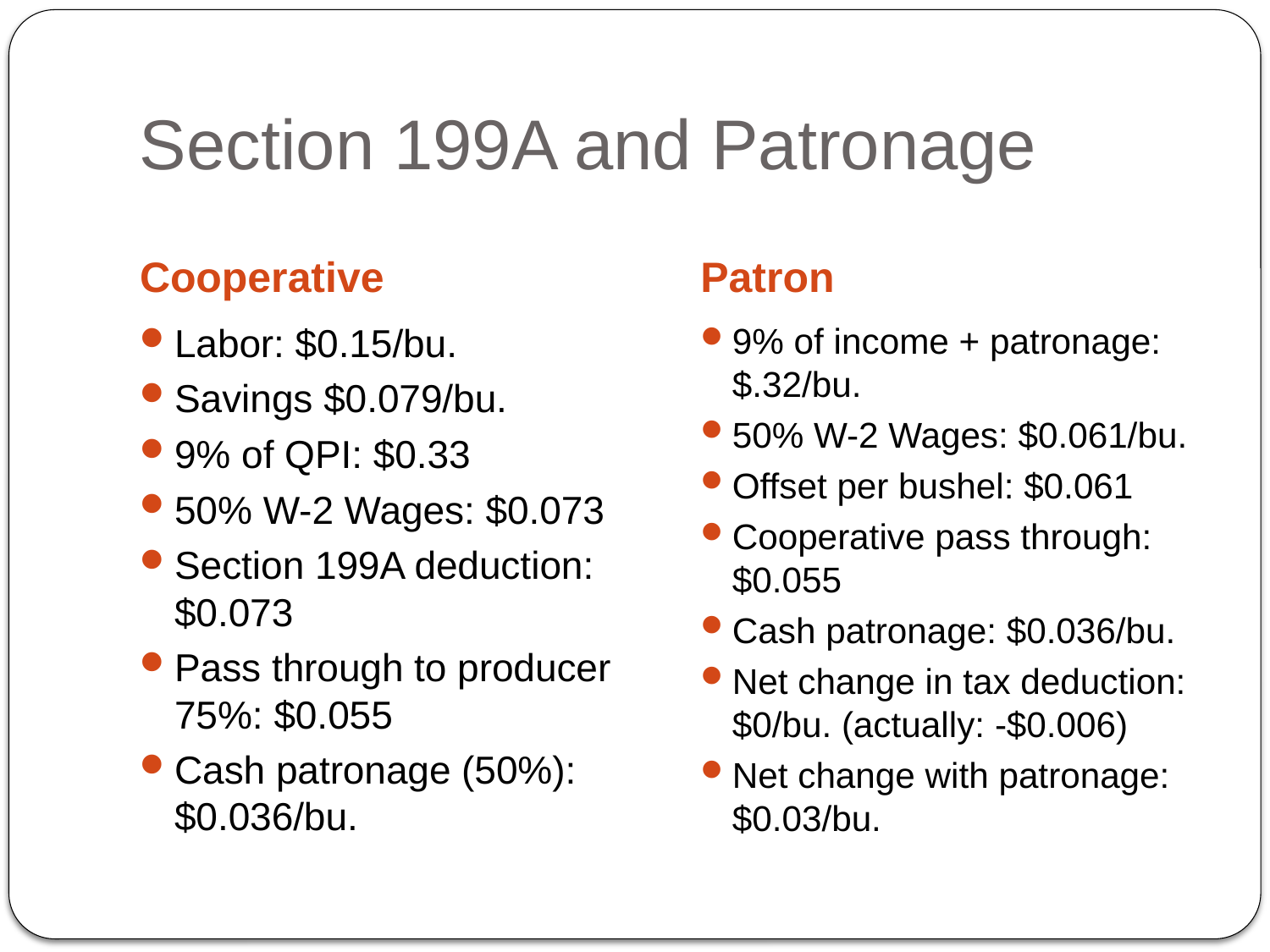

# Section 199A and Patronage
Cooperative
Patron
Labor: $0.15/bu.
Savings $0.079/bu.
9% of QPI: $0.33
50% W-2 Wages: $0.073
Section 199A deduction:$0.073
Pass through to producer 75%: $0.055
Cash patronage (50%): $0.036/bu.
9% of income + patronage: $.32/bu.
50% W-2 Wages: $0.061/bu.
Offset per bushel: $0.061
Cooperative pass through: $0.055
Cash patronage: $0.036/bu.
Net change in tax deduction: $0/bu. (actually: -$0.006)
Net change with patronage:$0.03/bu.